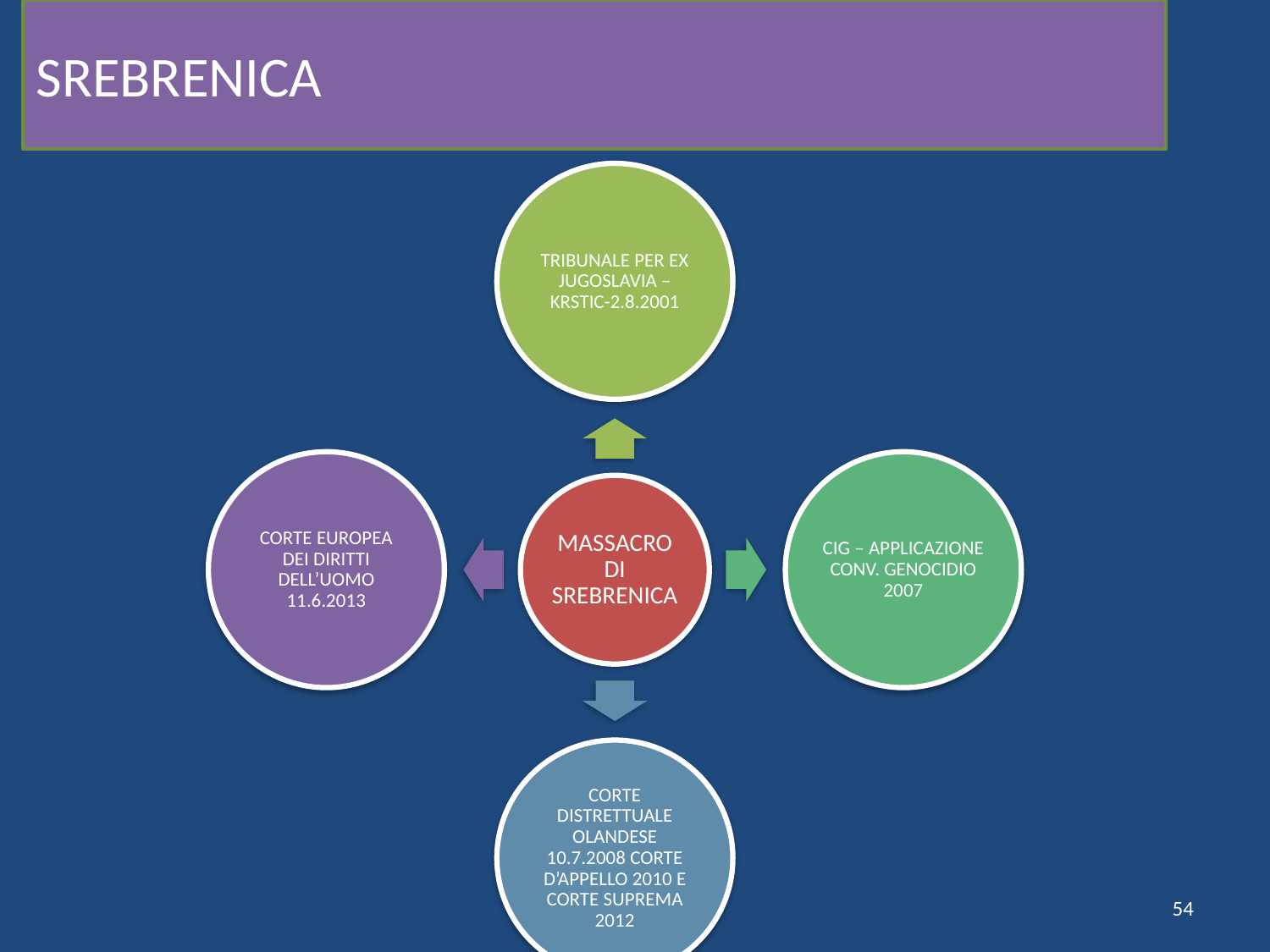

# SREBRENICA
MASSACRO DI SREBRENICA

TRIBUNALE PER EX JUGOSLAVIA – KRSTIC-2.8.2001

CIG – APPLICAZIONE CONV. GENOCIDIO 2007

CORTE DISTRETTUALE OLANDESE 10.7.2008 CORTE D’APPELLO 2010 E CORTE SUPREMA 2012

CORTE EUROPEA DEI DIRITTI DELL’UOMO 11.6.2013
54